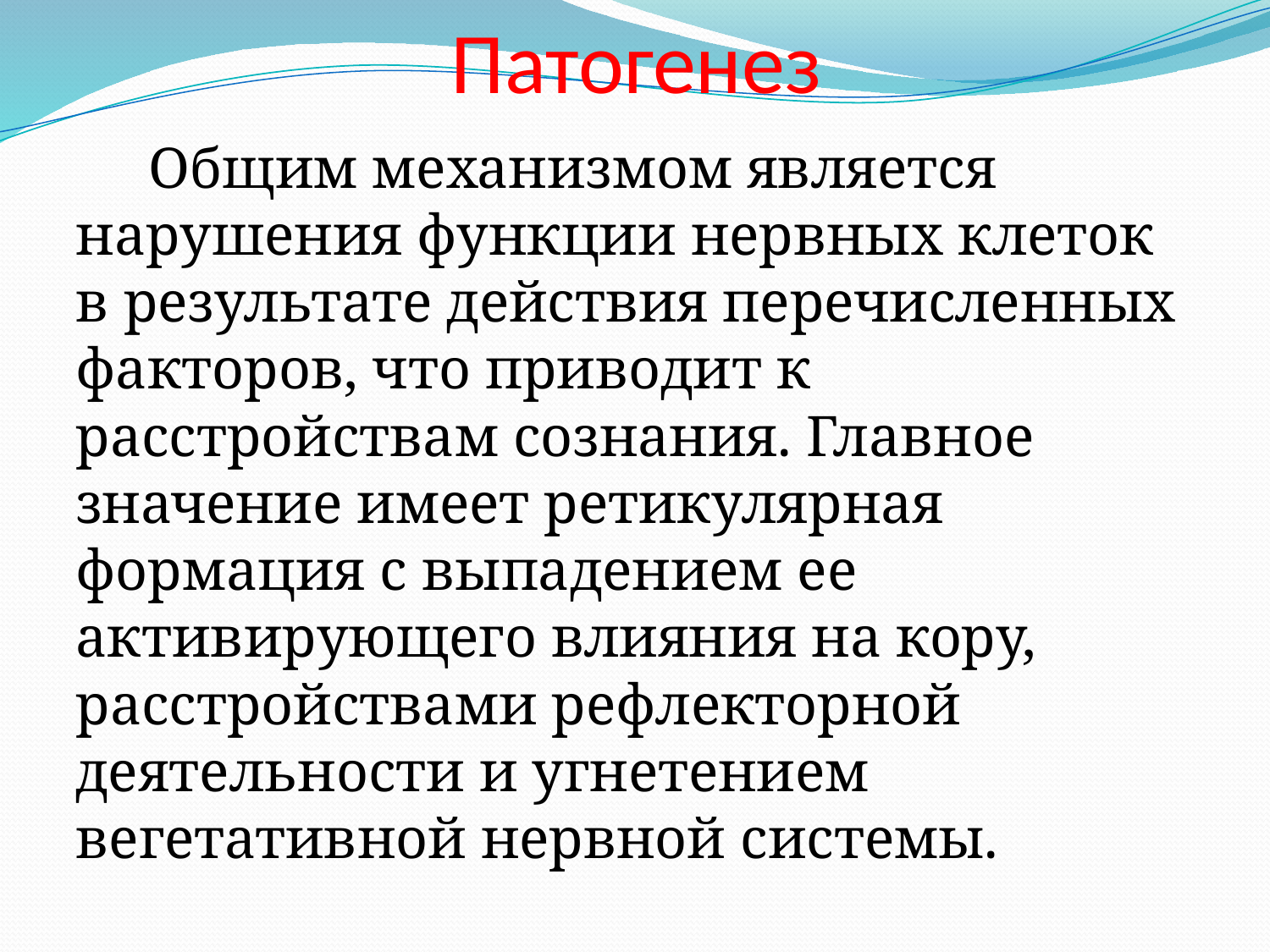

# Патогенез
Общим механизмом является нарушения функции нервных клеток в результате действия перечисленных факторов, что приводит к расстройствам сознания. Главное значение имеет ретикулярная формация с выпадением ее активирующего влияния на кору, расстройствами рефлекторной деятельности и угнетением вегетативной нервной системы.